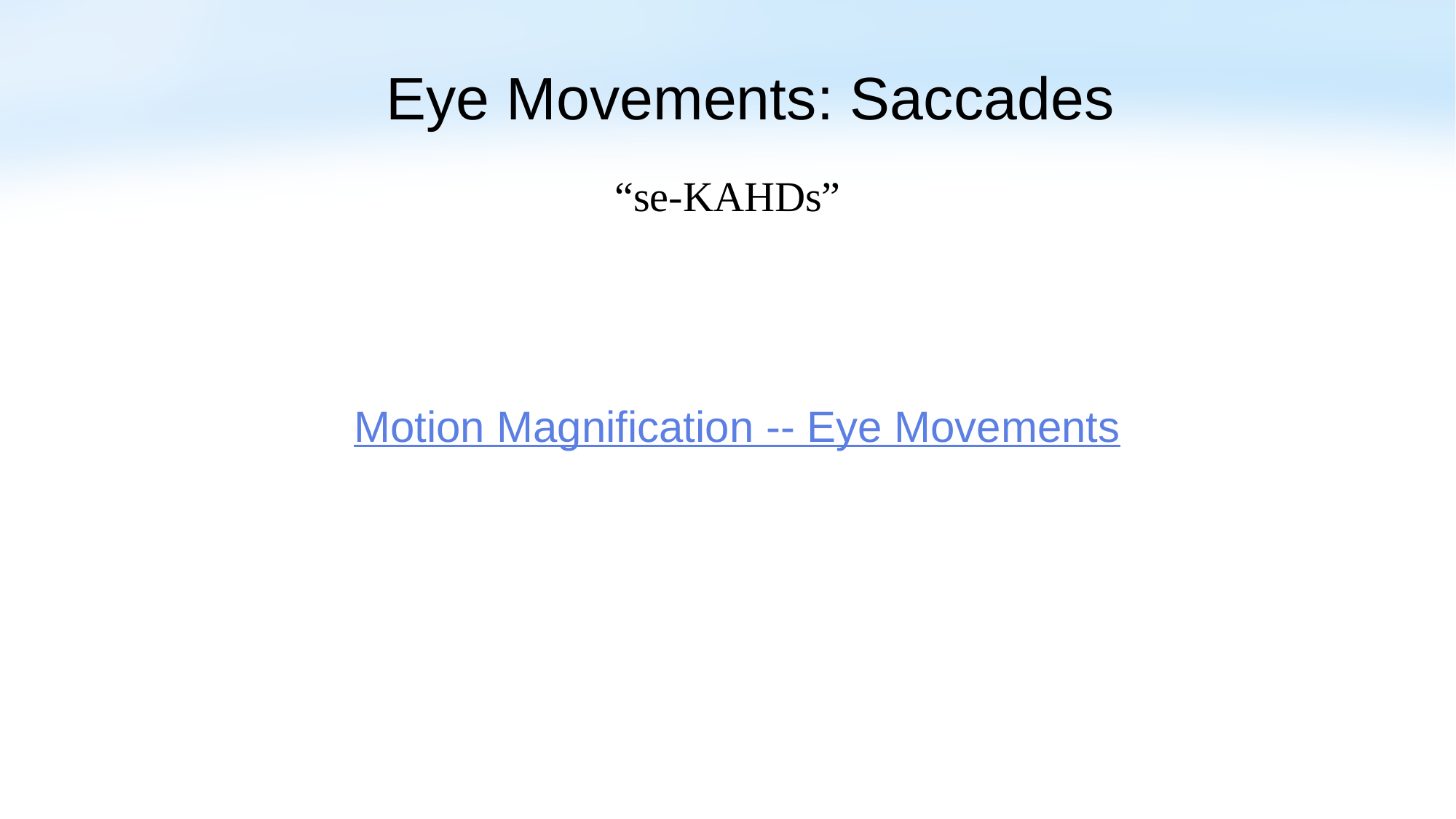

# Eye Movements: Saccades
“se-KAHDs”
Motion Magnification -- Eye Movements